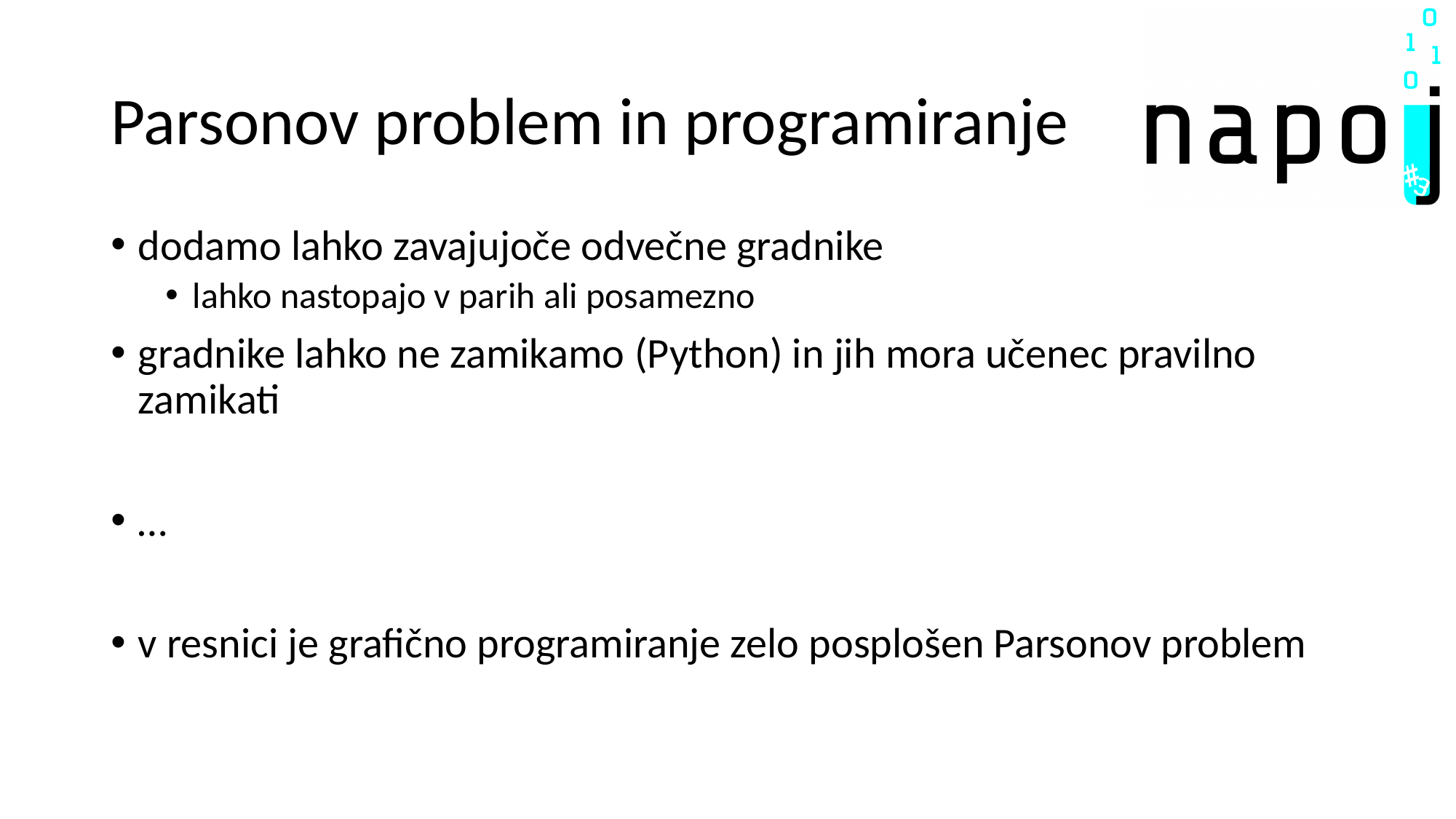

# Parsonov problem in programiranje
dodamo lahko zavajujoče odvečne gradnike
lahko nastopajo v parih ali posamezno
gradnike lahko ne zamikamo (Python) in jih mora učenec pravilno zamikati

…

v resnici je grafično programiranje zelo posplošen Parsonov problem